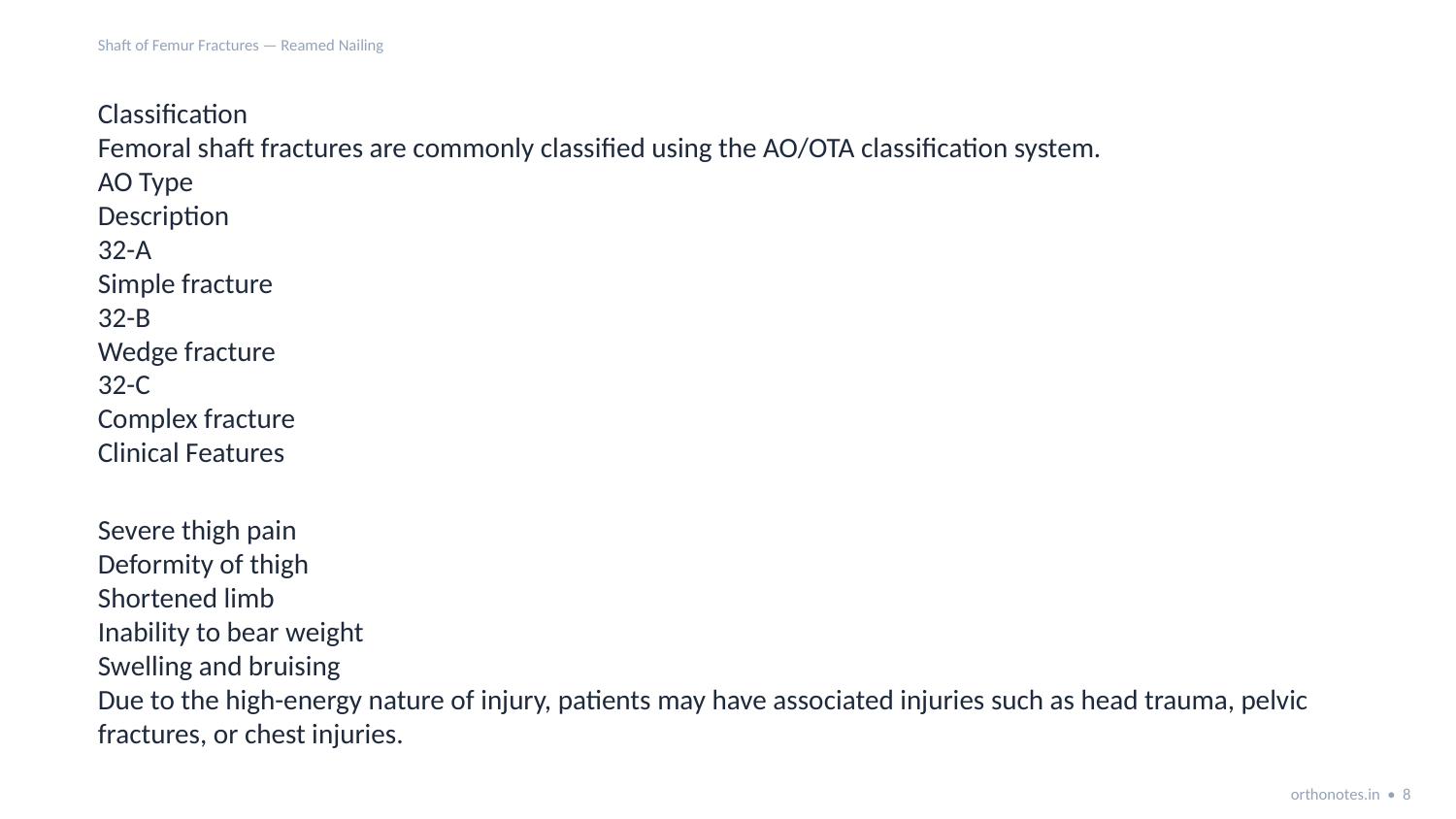

Shaft of Femur Fractures — Reamed Nailing
Classification
Femoral shaft fractures are commonly classified using the AO/OTA classification system.
AO Type
Description
32-A
Simple fracture
32-B
Wedge fracture
32-C
Complex fracture
Clinical Features
Severe thigh pain
Deformity of thigh
Shortened limb
Inability to bear weight
Swelling and bruising
Due to the high-energy nature of injury, patients may have associated injuries such as head trauma, pelvic fractures, or chest injuries.
orthonotes.in  •  8